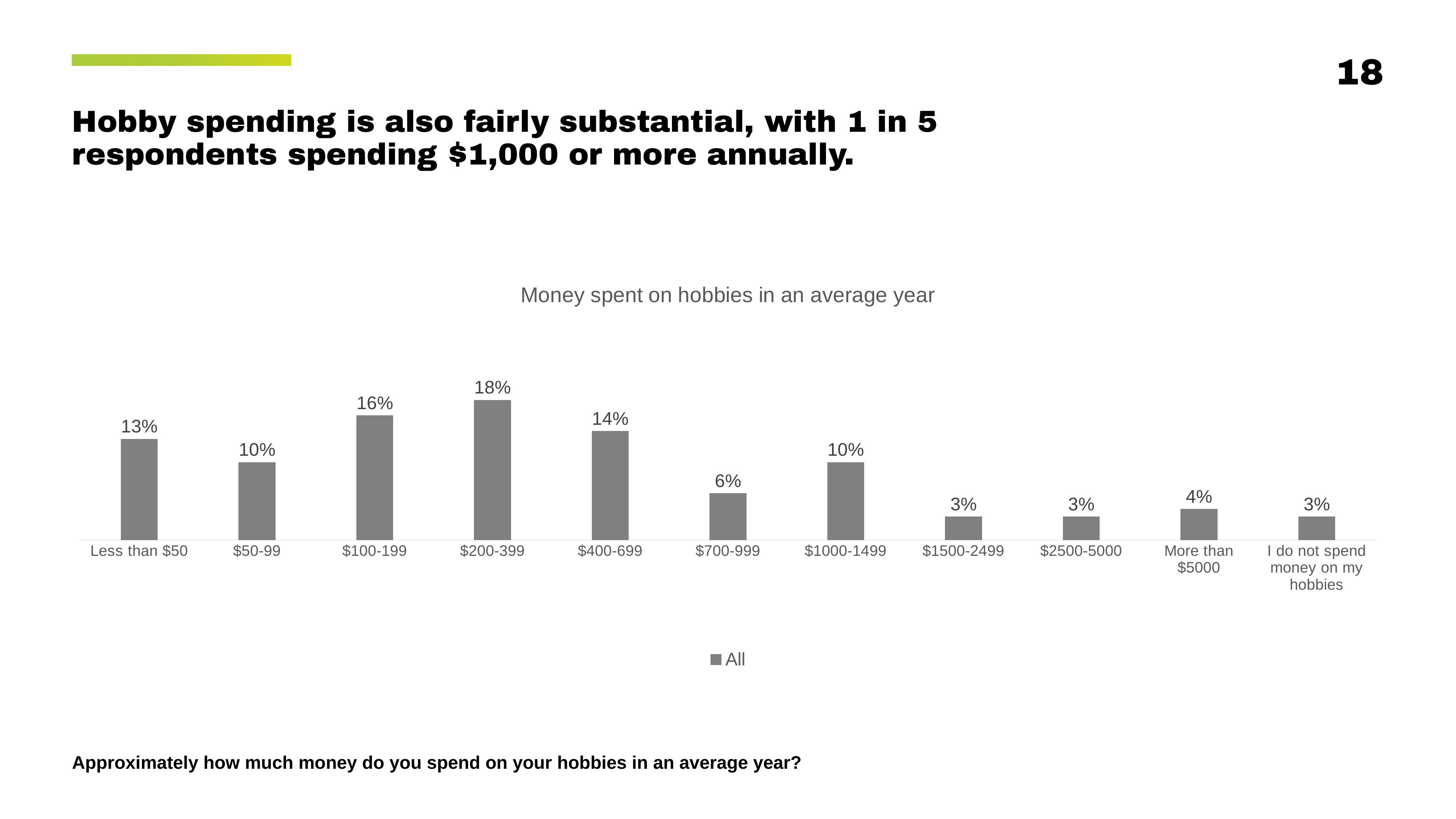

18
Hobby spending is also fairly substantial, with 1 in 5 respondents spending $1,000 or more annually.

### Chart: Money spent on hobbies in an average year

| Category | All |
|---|---|
| Less than $50 | 0.13 |
| $50-99 | 0.1 |
| $100-199 | 0.16 |
| $200-399 | 0.18 |
| $400-699 | 0.14 |
| $700-999 | 0.06 |
| $1000-1499 | 0.1 |
| $1500-2499 | 0.03 |
| $2500-5000 | 0.03 |
| More than $5000 | 0.04 |
| I do not spend money on my hobbies | 0.03 |
Approximately how much money do you spend on your hobbies in an average year?